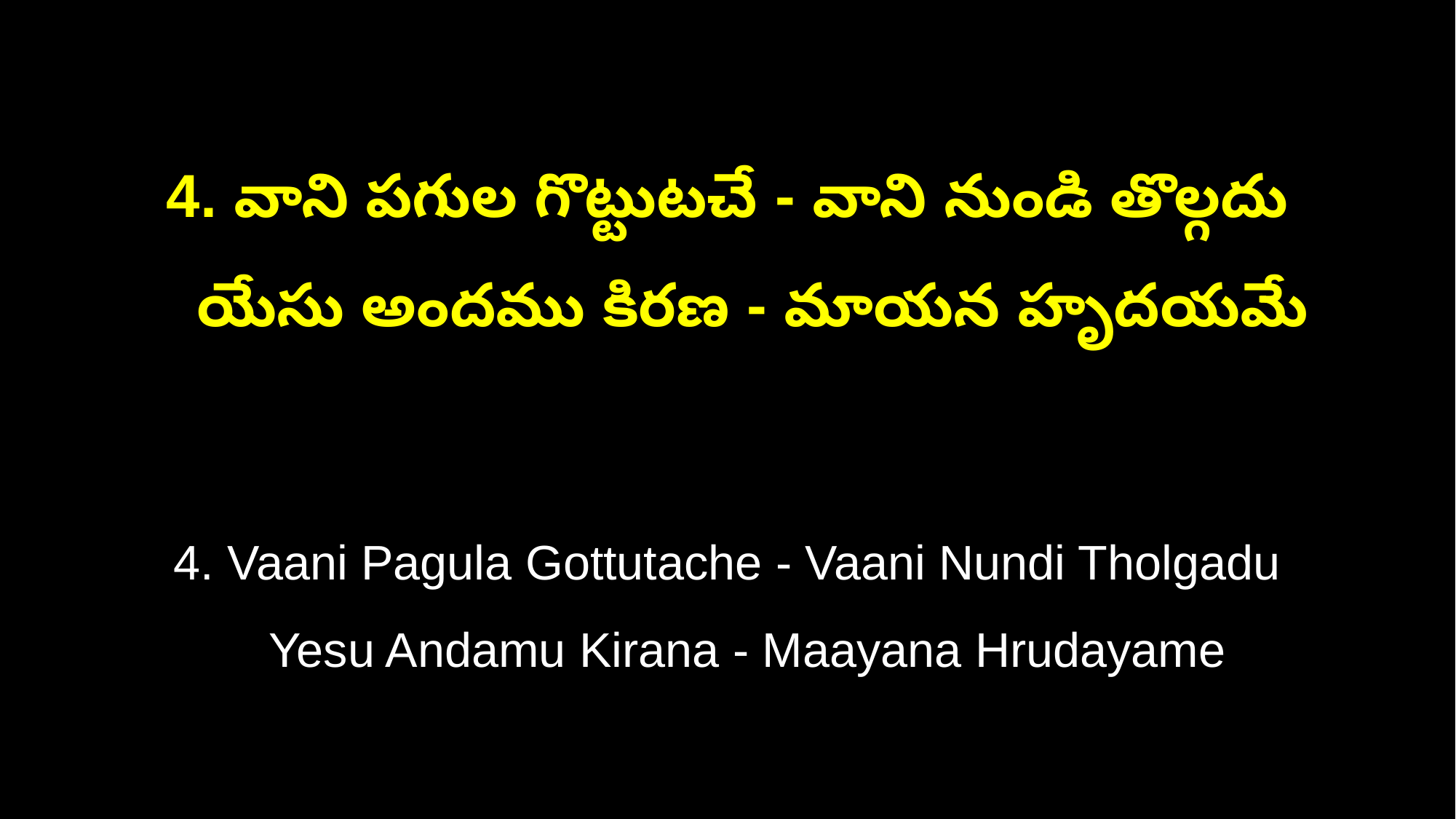

4. వాని పగుల గొట్టుటచే - వాని నుండి తొల్గదు
   యేసు అందము కిరణ - మాయన హృదయమే
4. Vaani Pagula Gottutache - Vaani Nundi Tholgadu
   Yesu Andamu Kirana - Maayana Hrudayame